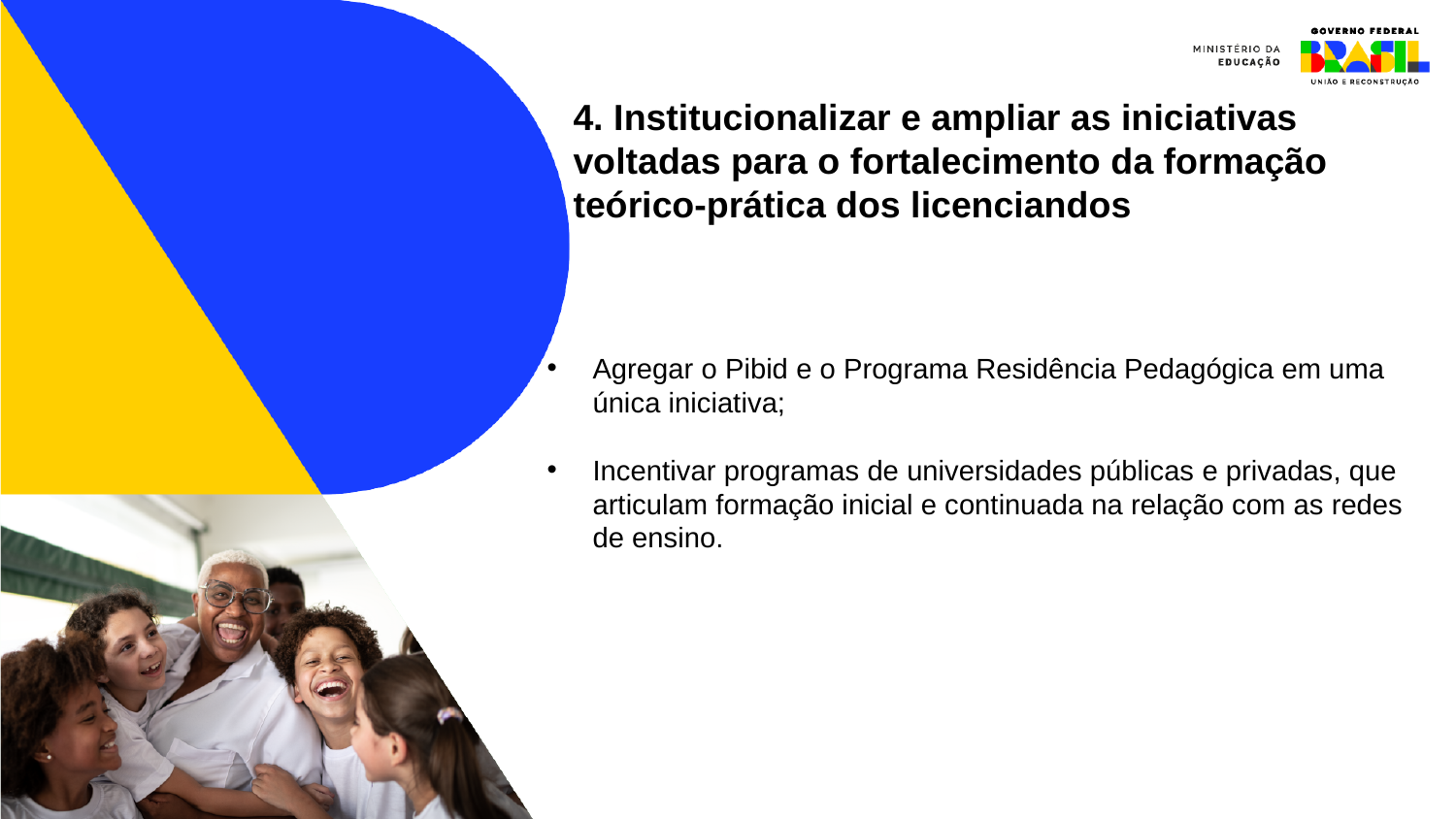

4. Institucionalizar e ampliar as iniciativas voltadas para o fortalecimento da formação teórico-prática dos licenciandos
Agregar o Pibid e o Programa Residência Pedagógica em uma única iniciativa;

Incentivar programas de universidades públicas e privadas, que articulam formação inicial e continuada na relação com as redes de ensino.